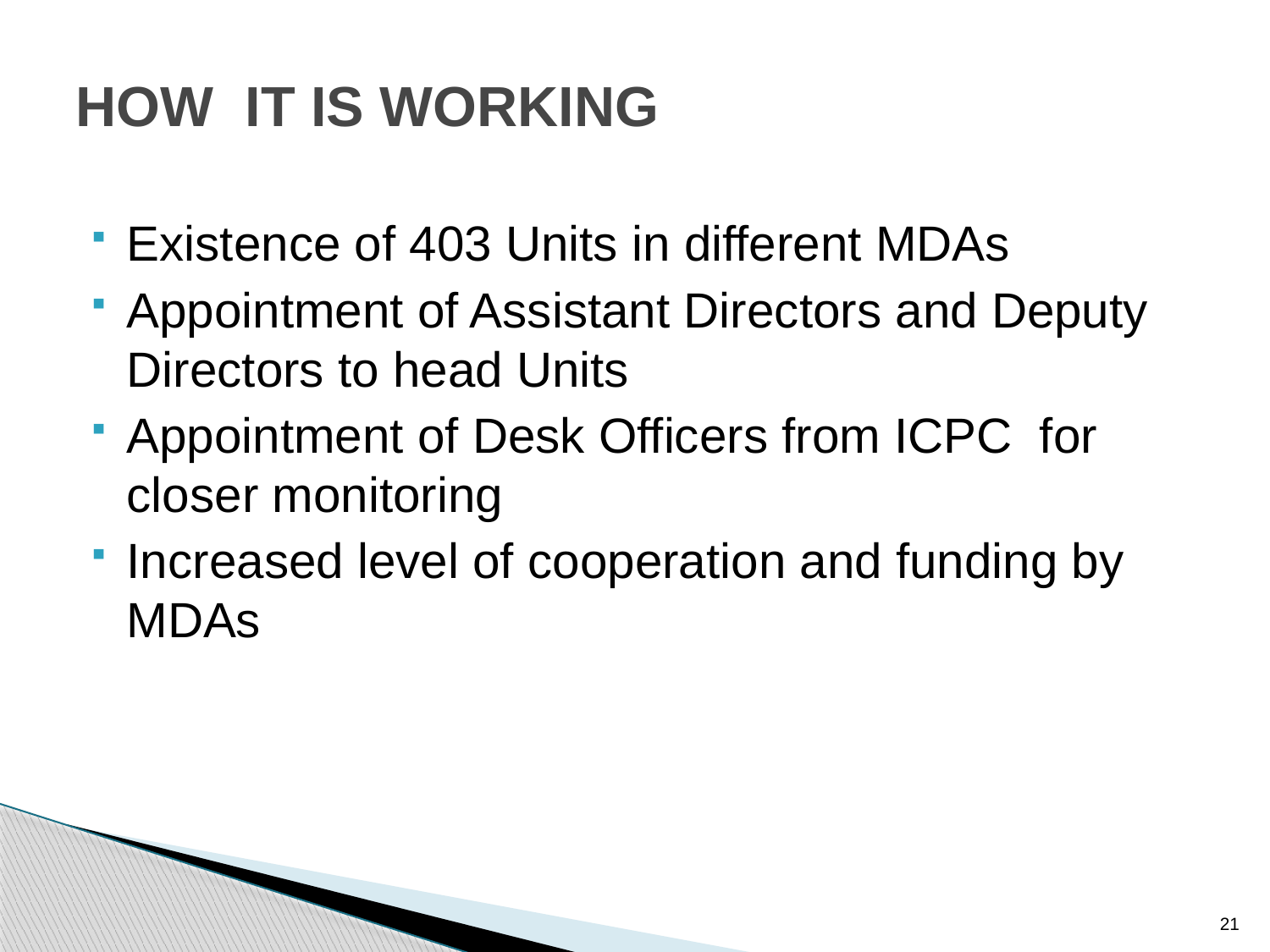

# HOW  IT IS WORKING

Existence of 403 Units in different MDAs
Appointment of Assistant Directors and Deputy Directors to head Units
Appointment of Desk Officers from ICPC  for closer monitoring
Increased level of cooperation and funding by MDAs

21